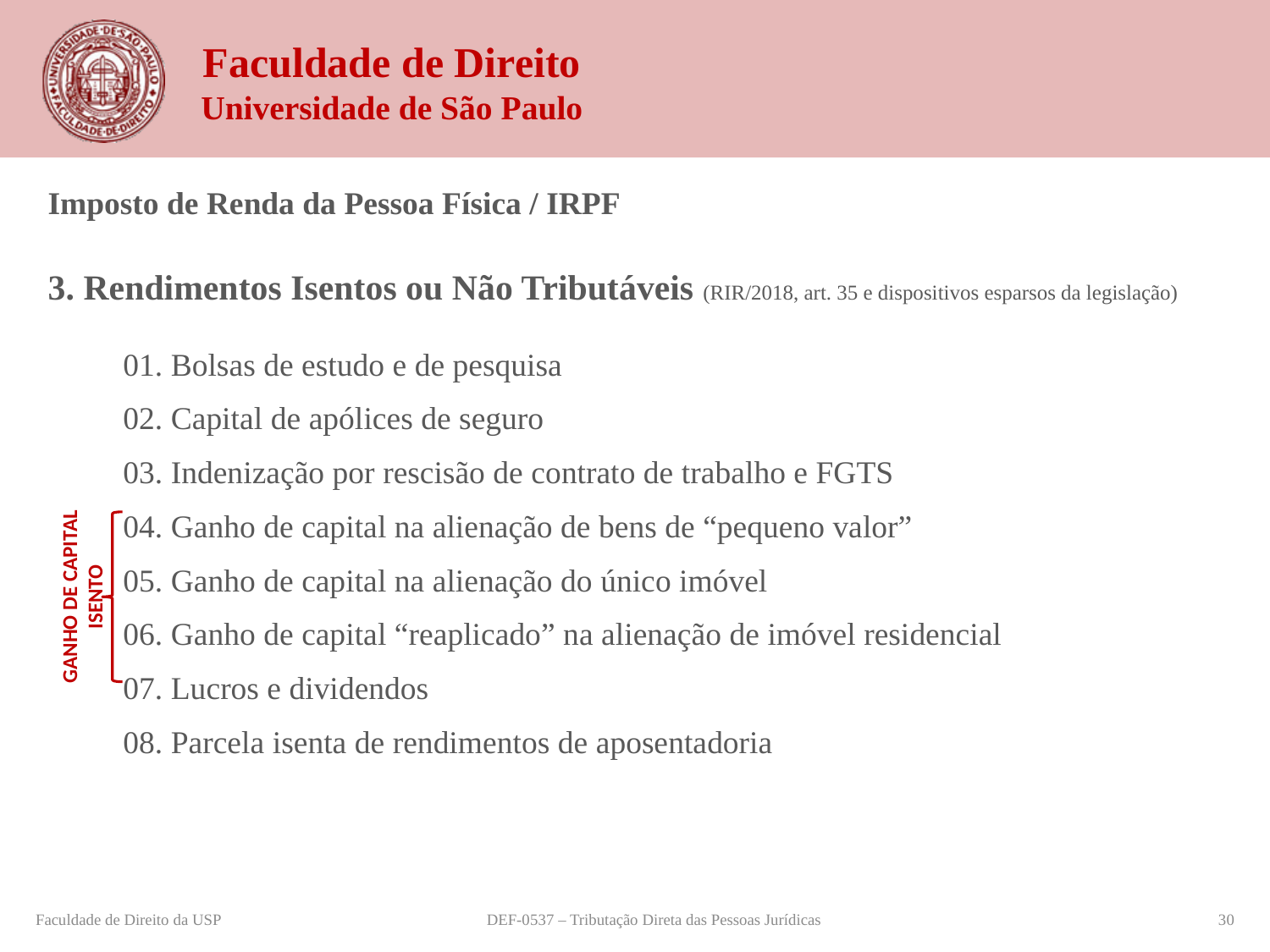

Imposto de Renda da Pessoa Física / IRPF
3. Rendimentos Isentos ou Não Tributáveis (RIR/2018, art. 35 e dispositivos esparsos da legislação)
01. Bolsas de estudo e de pesquisa
02. Capital de apólices de seguro
03. Indenização por rescisão de contrato de trabalho e FGTS
04. Ganho de capital na alienação de bens de “pequeno valor”
05. Ganho de capital na alienação do único imóvel
06. Ganho de capital “reaplicado” na alienação de imóvel residencial
07. Lucros e dividendos
08. Parcela isenta de rendimentos de aposentadoria

Ganho de capital isento
Faculdade de Direito da USP
DEF-0537 – Tributação Direta das Pessoas Jurídicas
30